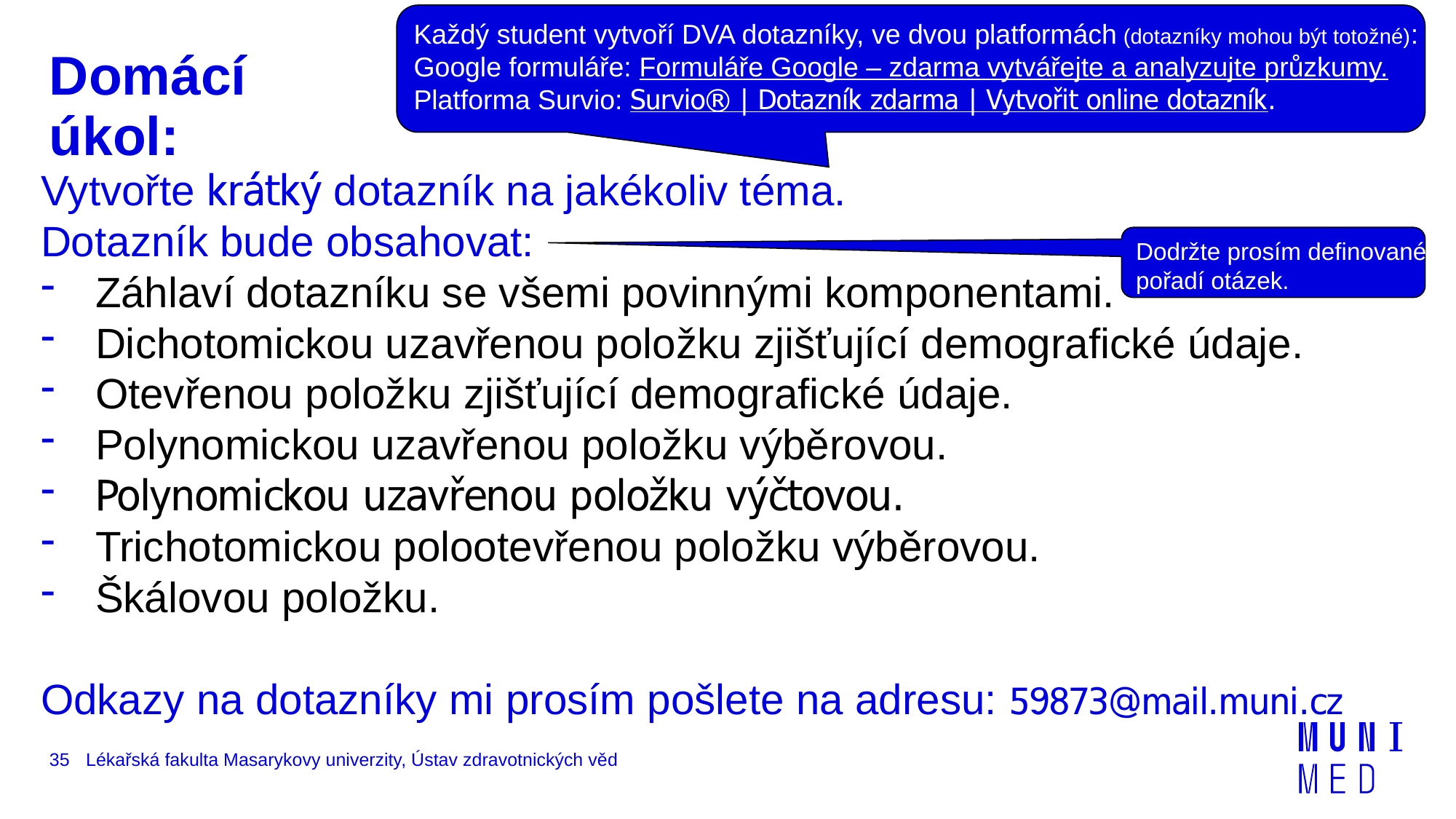

Každý student vytvoří DVA dotazníky, ve dvou platformách (dotazníky mohou být totožné):
Google formuláře: Formuláře Google – zdarma vytvářejte a analyzujte průzkumy.
Platforma Survio: Survio® | Dotazník zdarma | Vytvořit online dotazník.
Domácí úkol:
Vytvořte krátký dotazník na jakékoliv téma.
Dotazník bude obsahovat:
Záhlaví dotazníku se všemi povinnými komponentami.
Dichotomickou uzavřenou položku zjišťující demografické údaje.
Otevřenou položku zjišťující demografické údaje.
Polynomickou uzavřenou položku výběrovou.
Polynomickou uzavřenou položku výčtovou.
Trichotomickou polootevřenou položku výběrovou.
Škálovou položku.

Odkazy na dotazníky mi prosím pošlete na adresu: 59873@mail.muni.cz
Dodržte prosím definované
pořadí otázek.
35
Lékařská fakulta Masarykovy univerzity, Ústav zdravotnických věd